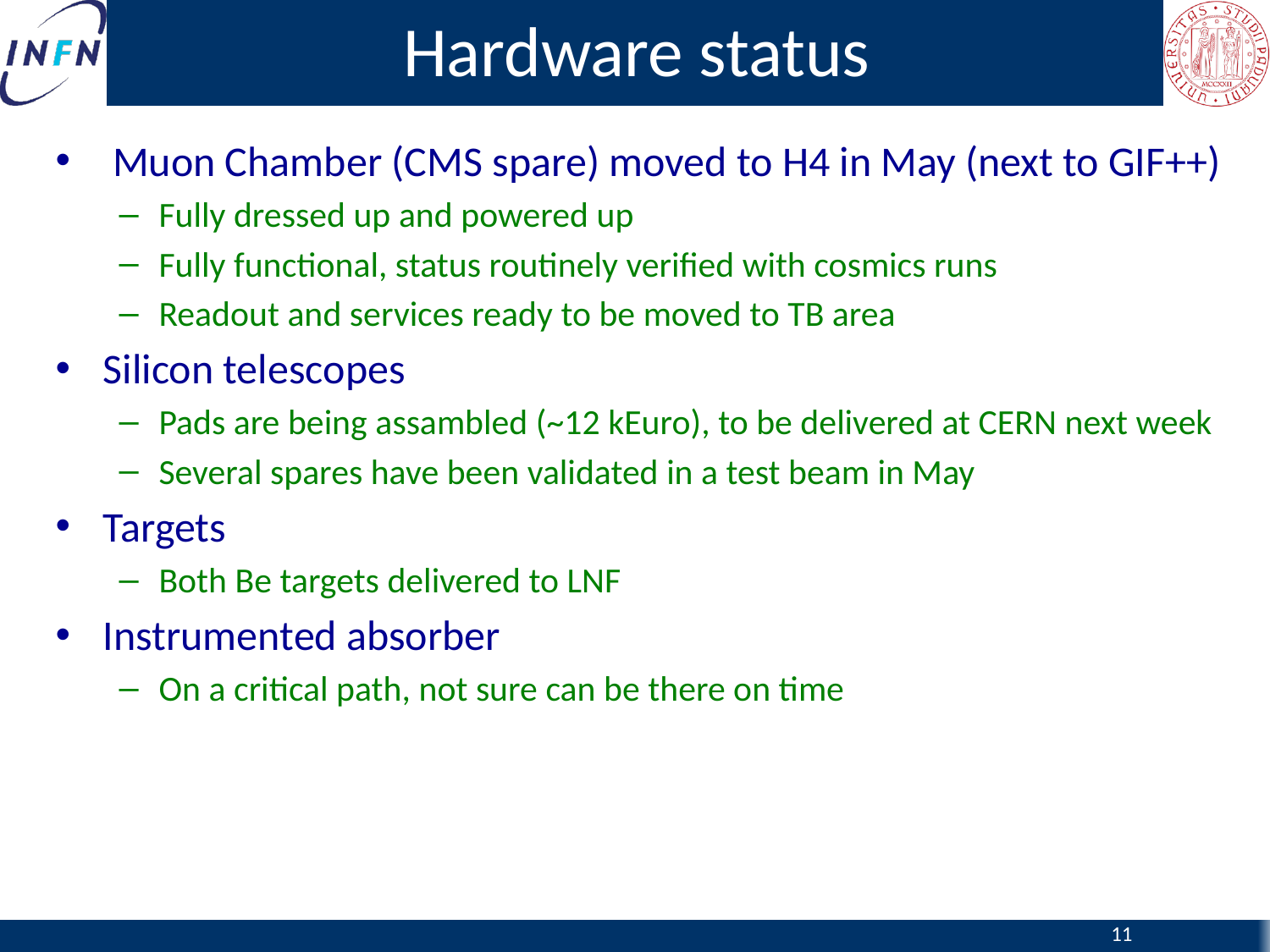

# Hardware status
 Muon Chamber (CMS spare) moved to H4 in May (next to GIF++)
Fully dressed up and powered up
Fully functional, status routinely verified with cosmics runs
Readout and services ready to be moved to TB area
Silicon telescopes
Pads are being assambled (~12 kEuro), to be delivered at CERN next week
Several spares have been validated in a test beam in May
Targets
Both Be targets delivered to LNF
Instrumented absorber
On a critical path, not sure can be there on time
11